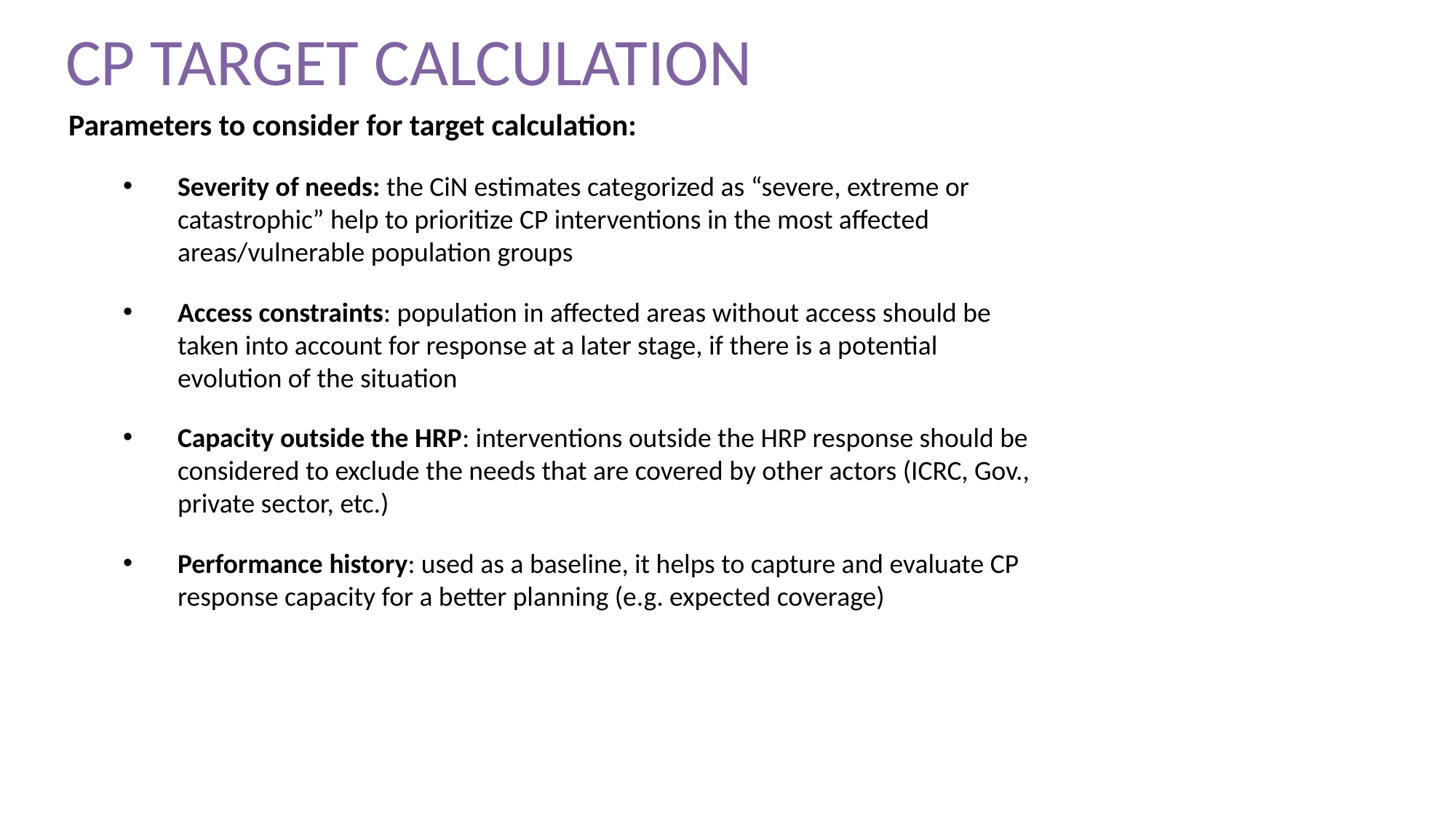

# CP TARGET CALCULATION
Parameters to consider for target calculation:
Severity of needs: the CiN estimates categorized as “severe, extreme or catastrophic” help to prioritize CP interventions in the most affected areas/vulnerable population groups
Access constraints: population in affected areas without access should be taken into account for response at a later stage, if there is a potential evolution of the situation
Capacity outside the HRP: interventions outside the HRP response should be considered to exclude the needs that are covered by other actors (ICRC, Gov., private sector, etc.)
Performance history: used as a baseline, it helps to capture and evaluate CP response capacity for a better planning (e.g. expected coverage)